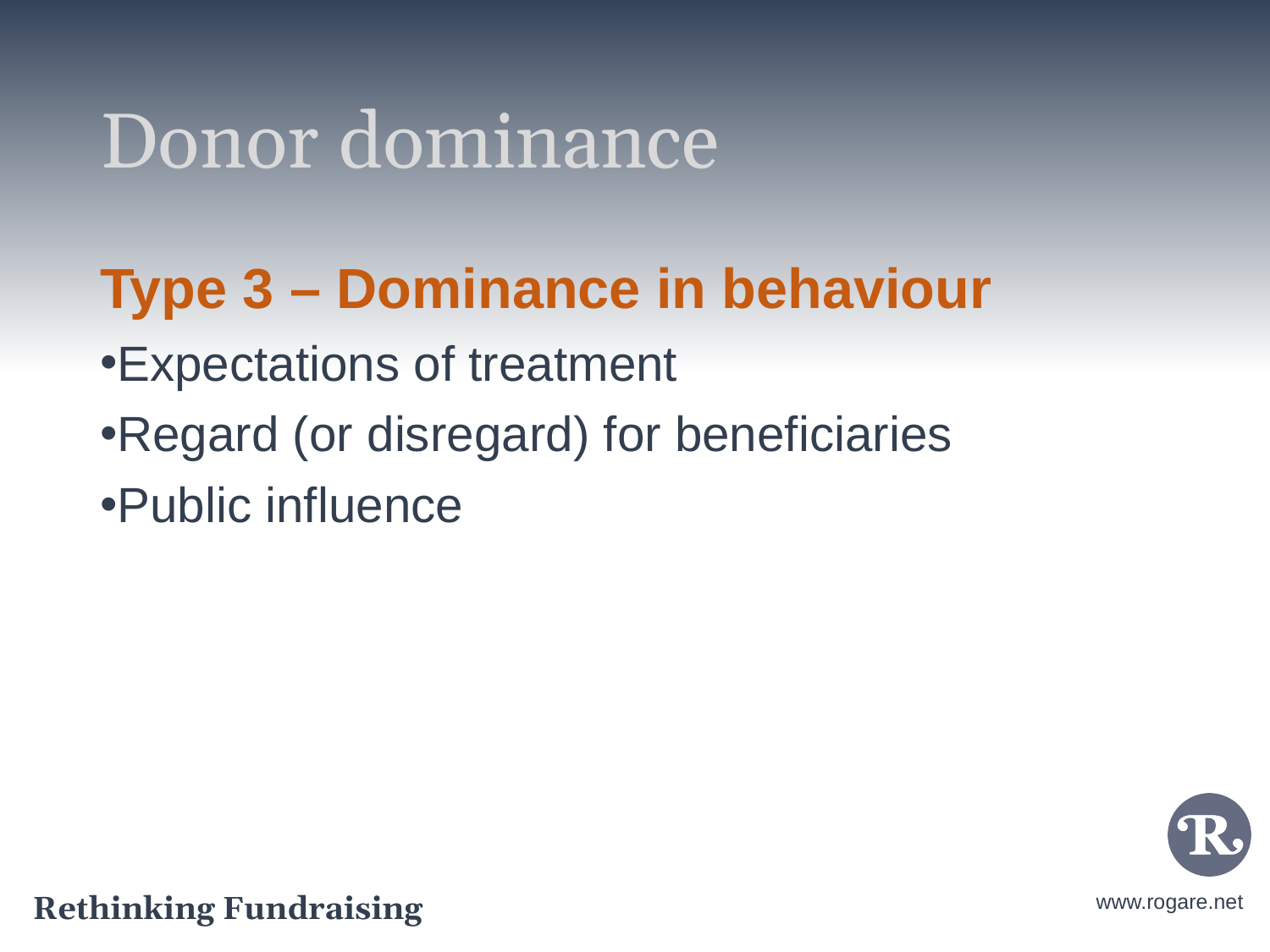

# Donor dominance
Type 3 – Dominance in behaviour
Expectations of treatment
Regard (or disregard) for beneficiaries
Public influence